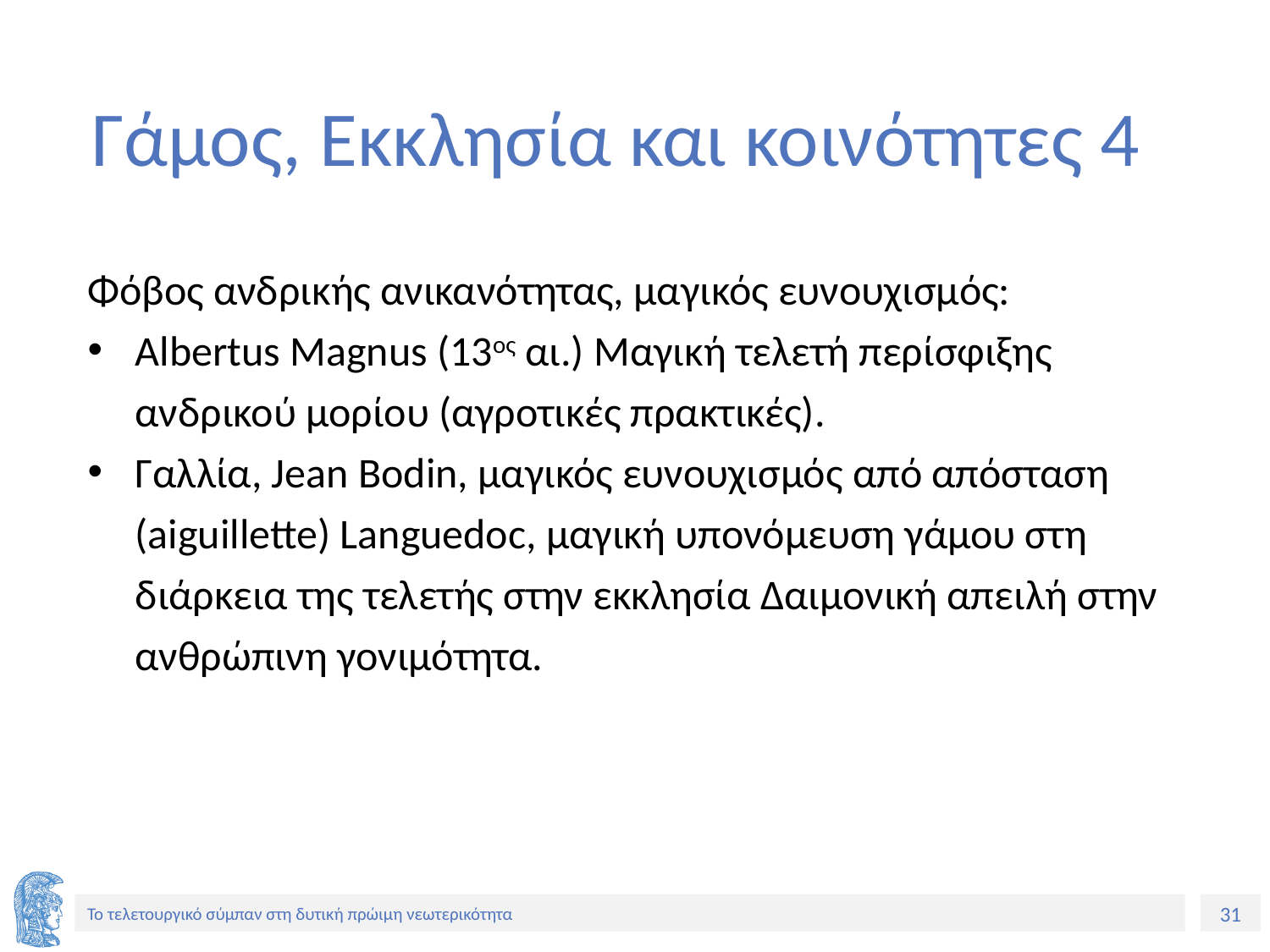

# Γάμος, Εκκλησία και κοινότητες 4
Φόβος ανδρικής ανικανότητας, μαγικός ευνουχισμός:
Albertus Magnus (13ος αι.) Μαγική τελετή περίσφιξης ανδρικού μορίου (αγροτικές πρακτικές).
Γαλλία, Jean Bodin, μαγικός ευνουχισμός από απόσταση (aiguillette) Languedoc, μαγική υπονόμευση γάμου στη διάρκεια της τελετής στην εκκλησία Δαιμονική απειλή στην ανθρώπινη γονιμότητα.